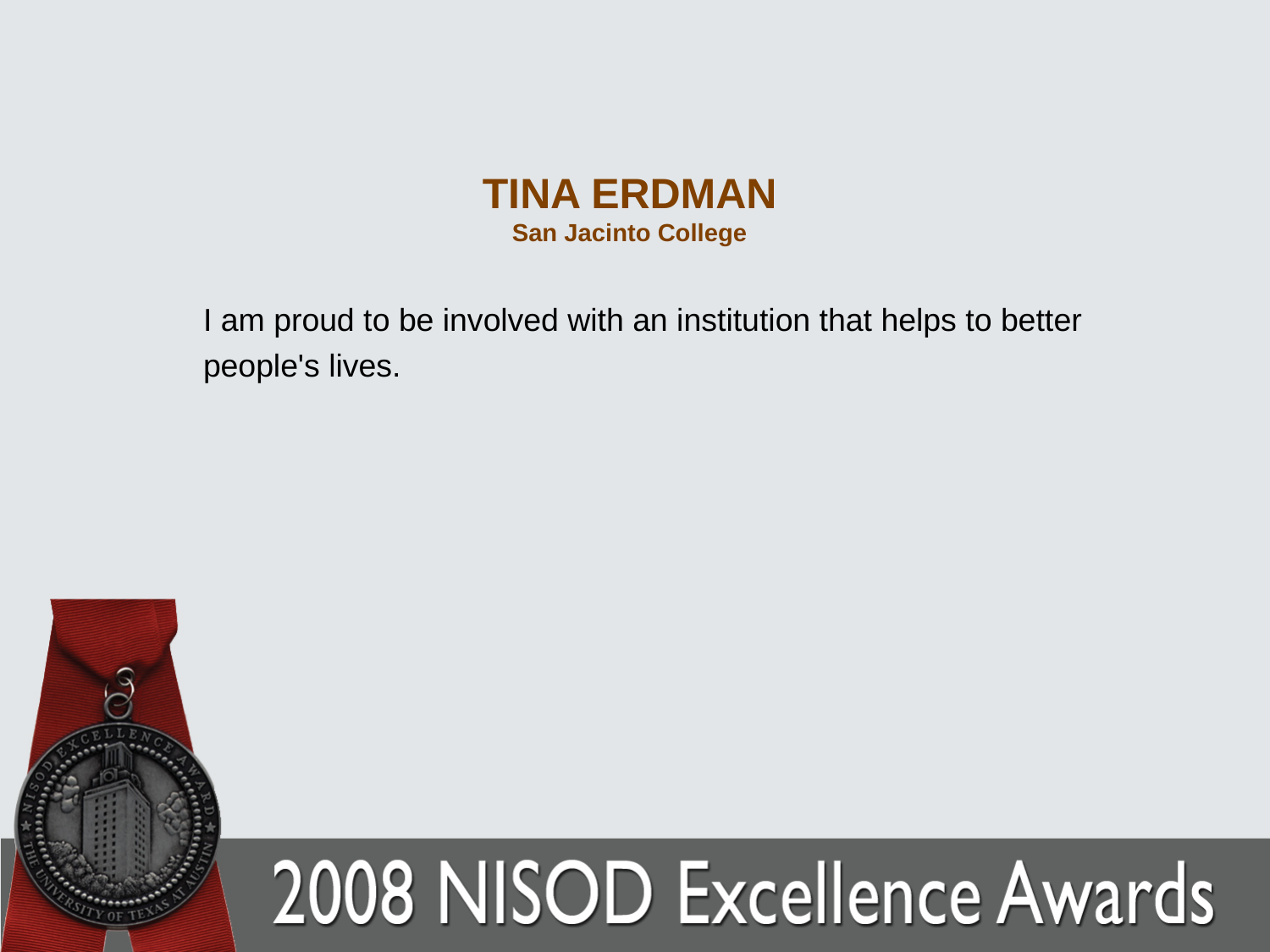

# TINA ERDMAN San Jacinto College
I am proud to be involved with an institution that helps to better people's lives.